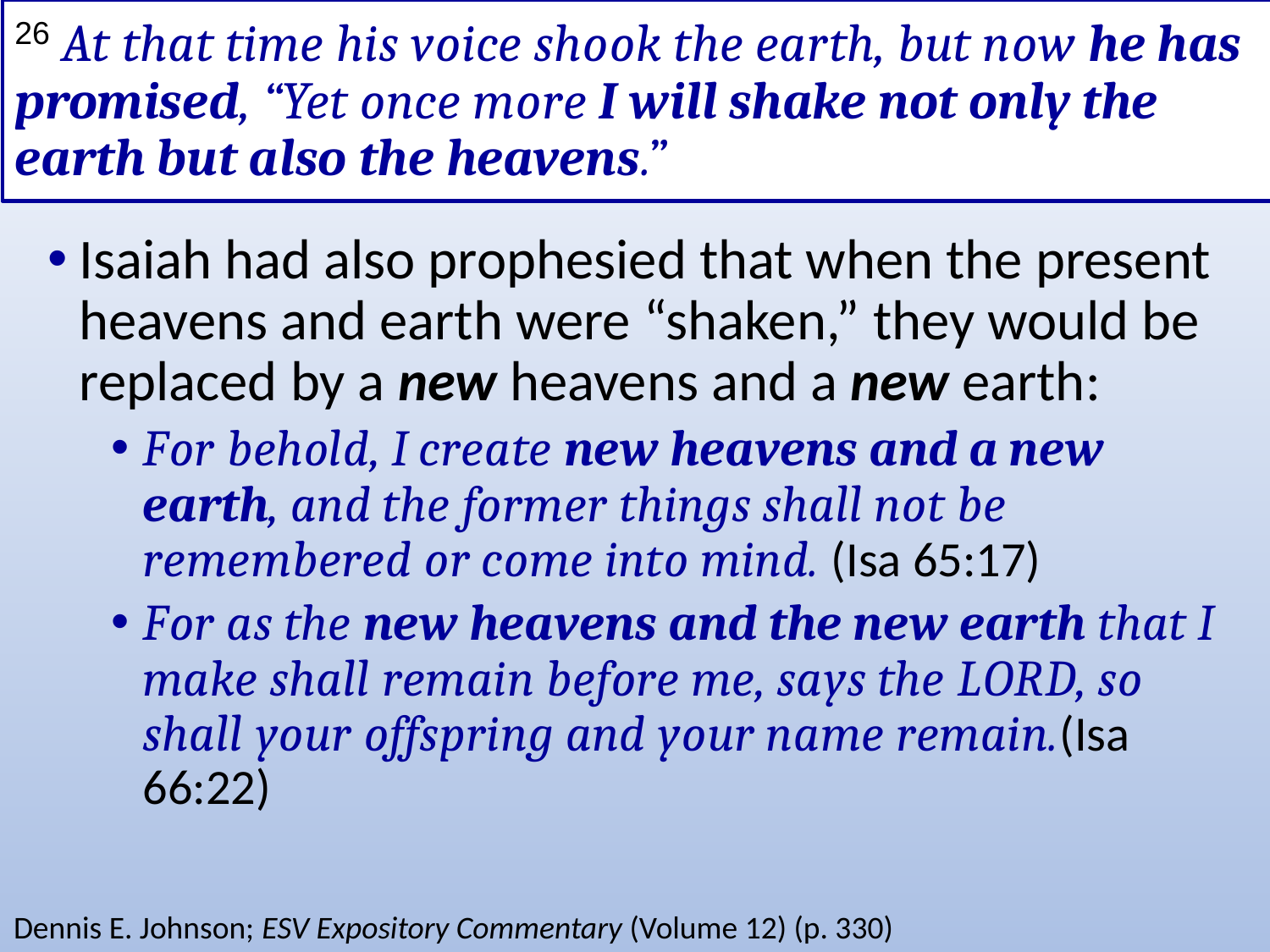

# 26 At that time his voice shook the earth, but now he has promised, “Yet once more I will shake not only the earth but also the heavens.”
Isaiah had also prophesied that when the present heavens and earth were “shaken,” they would be replaced by a new heavens and a new earth:
For behold, I create new heavens and a new earth, and the former things shall not be remembered or come into mind. (Isa 65:17)
For as the new heavens and the new earth that I make shall remain before me, says the LORD, so shall your offspring and your name remain.(Isa 66:22)
Dennis E. Johnson; ESV Expository Commentary (Volume 12) (p. 330)